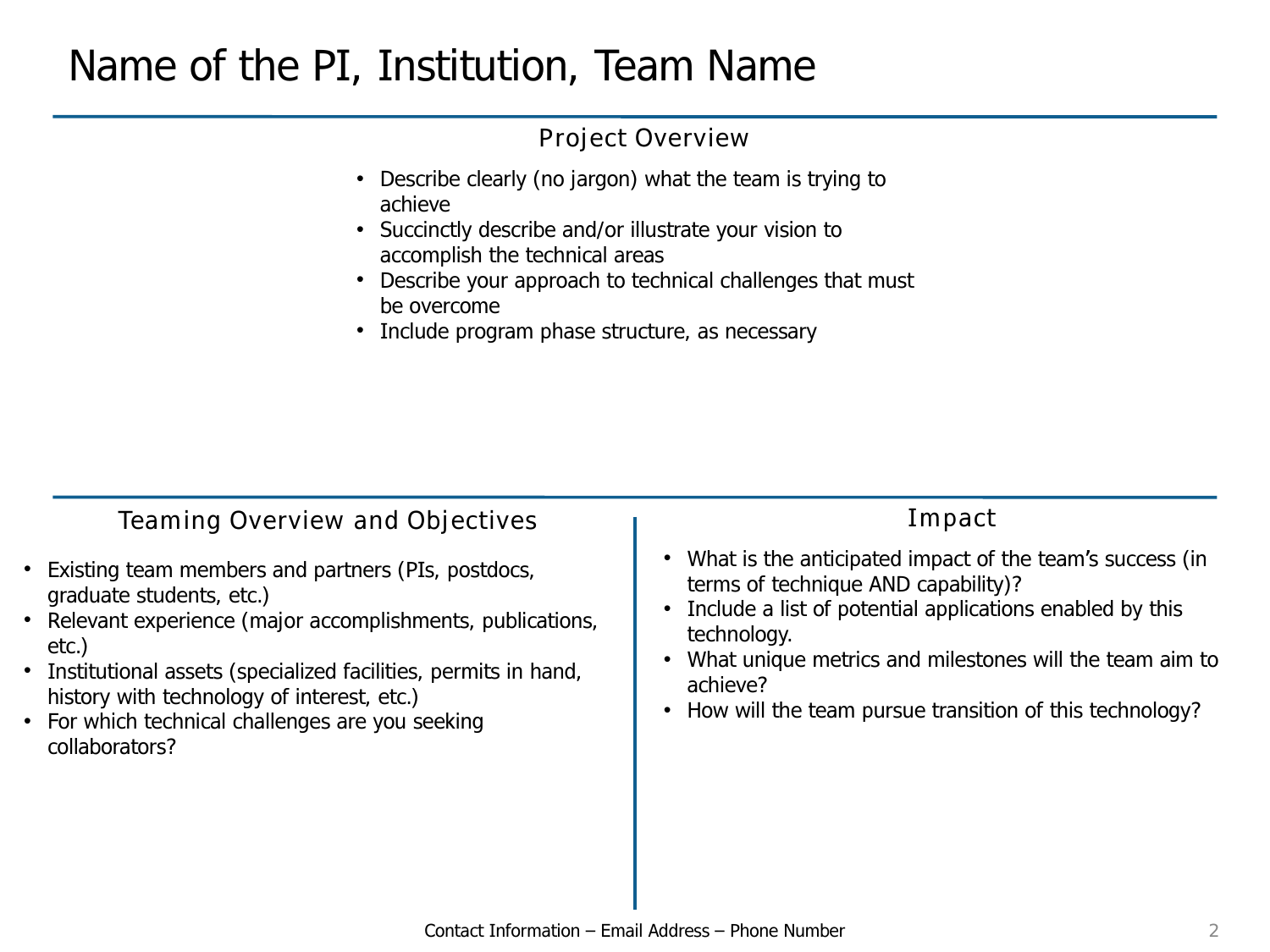

# Name of the PI, Institution, Team Name
Project Overview
Describe clearly (no jargon) what the team is trying to achieve
Succinctly describe and/or illustrate your vision to accomplish the technical areas
Describe your approach to technical challenges that must be overcome
Include program phase structure, as necessary
Impact
Teaming Overview and Objectives
What is the anticipated impact of the team’s success (in terms of technique AND capability)?
Include a list of potential applications enabled by this technology.
What unique metrics and milestones will the team aim to achieve?
How will the team pursue transition of this technology?
Existing team members and partners (PIs, postdocs, graduate students, etc.)
Relevant experience (major accomplishments, publications, etc.)
Institutional assets (specialized facilities, permits in hand, history with technology of interest, etc.)
For which technical challenges are you seeking collaborators?
Contact Information – Email Address – Phone Number
2